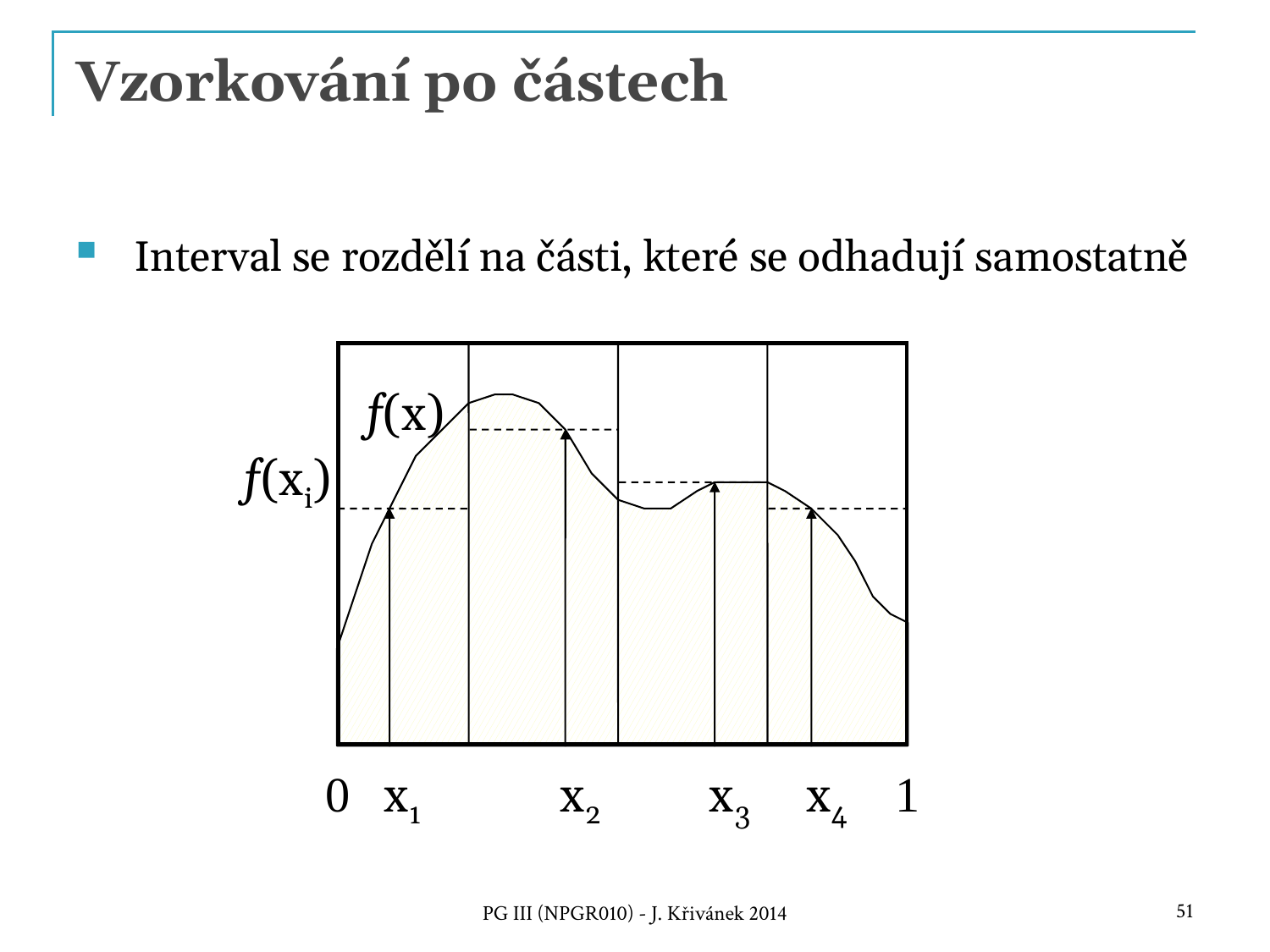

# Vzorkování po částech
 Interval se rozdělí na části, které se odhadují samostatně

f(x)

f(xi)

0
x1
x2
x3
x4
1
51
PG III (NPGR010) - J. Křivánek 2014